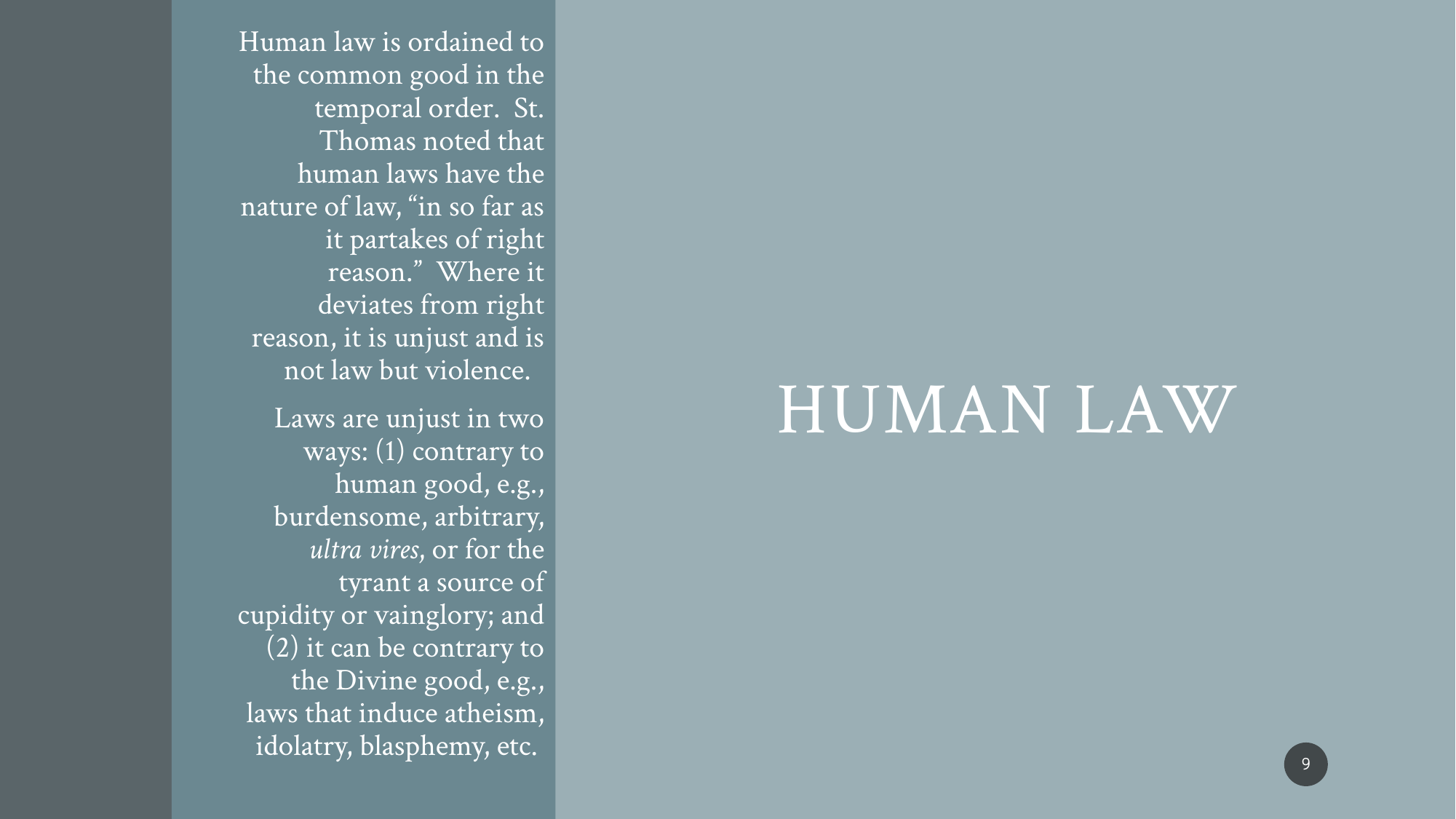

Human law is ordained to the common good in the temporal order.  St. Thomas noted that human laws have the nature of law, “in so far as it partakes of right reason.”  Where it deviates from right reason, it is unjust and is not law but violence.
Laws are unjust in two ways: (1) contrary to human good, e.g., burdensome, arbitrary, ultra vires, or for the tyrant a source of cupidity or vainglory; and (2) it can be contrary to the Divine good, e.g., laws that induce atheism, idolatry, blasphemy, etc.

# human LAW
9